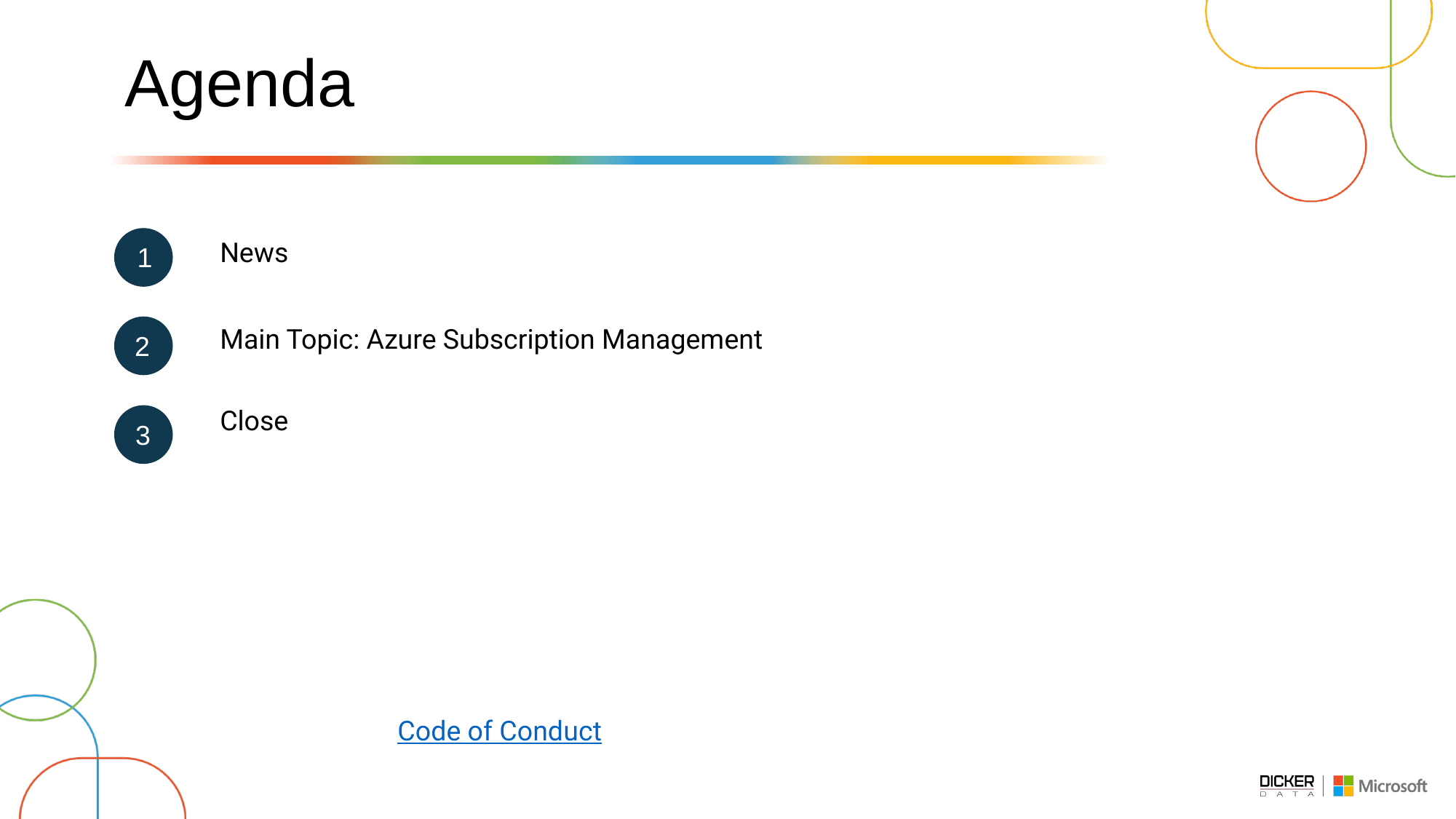

# Agenda

News
1

Main Topic: Azure Subscription Management
2
Close

3
5
Code of Conduct